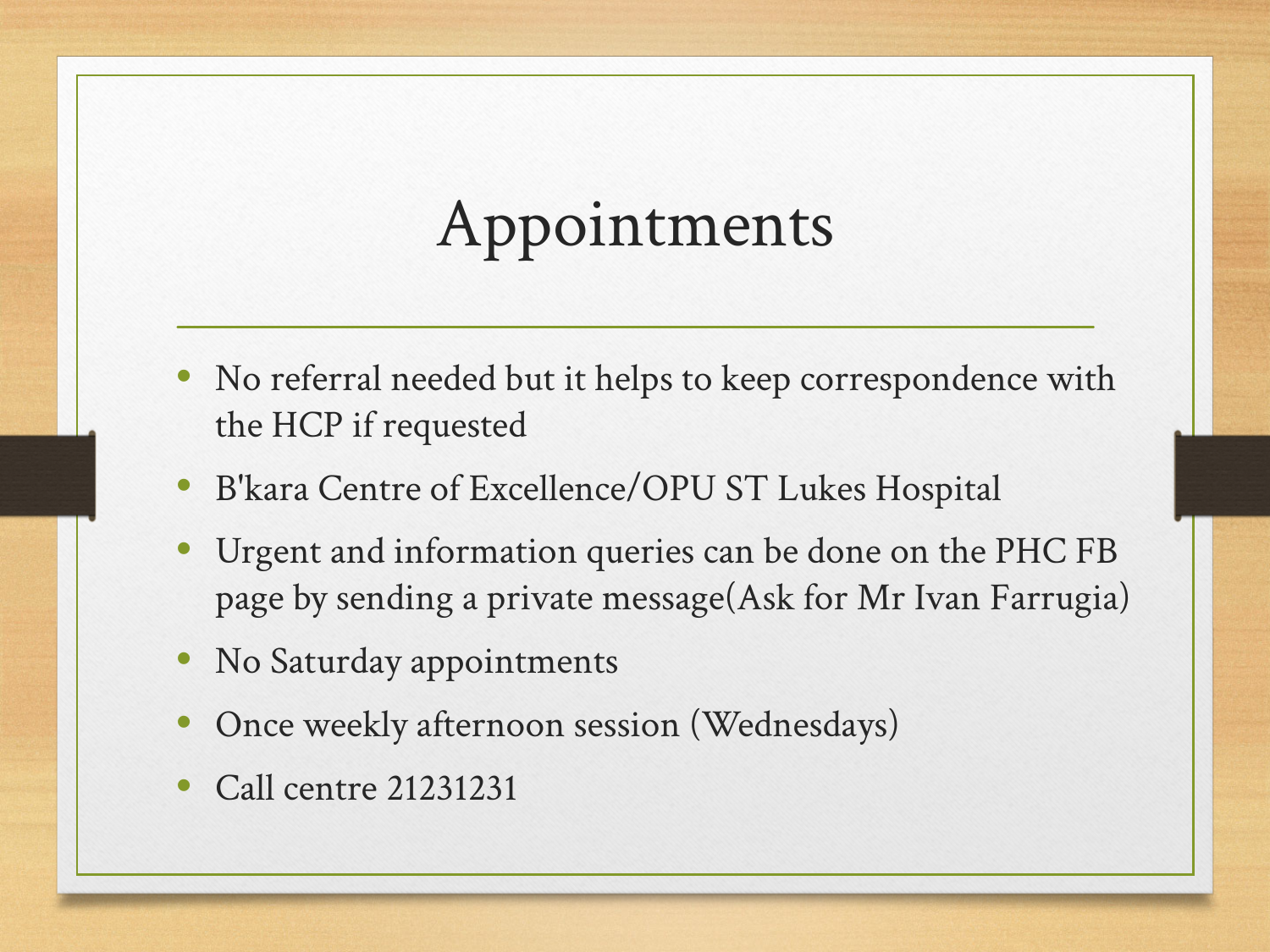

# Appointments
No referral needed but it helps to keep correspondence with the HCP if requested
B'kara Centre of Excellence/OPU ST Lukes Hospital
Urgent and information queries can be done on the PHC FB page by sending a private message(Ask for Mr Ivan Farrugia)
No Saturday appointments
Once weekly afternoon session (Wednesdays)
Call centre 21231231